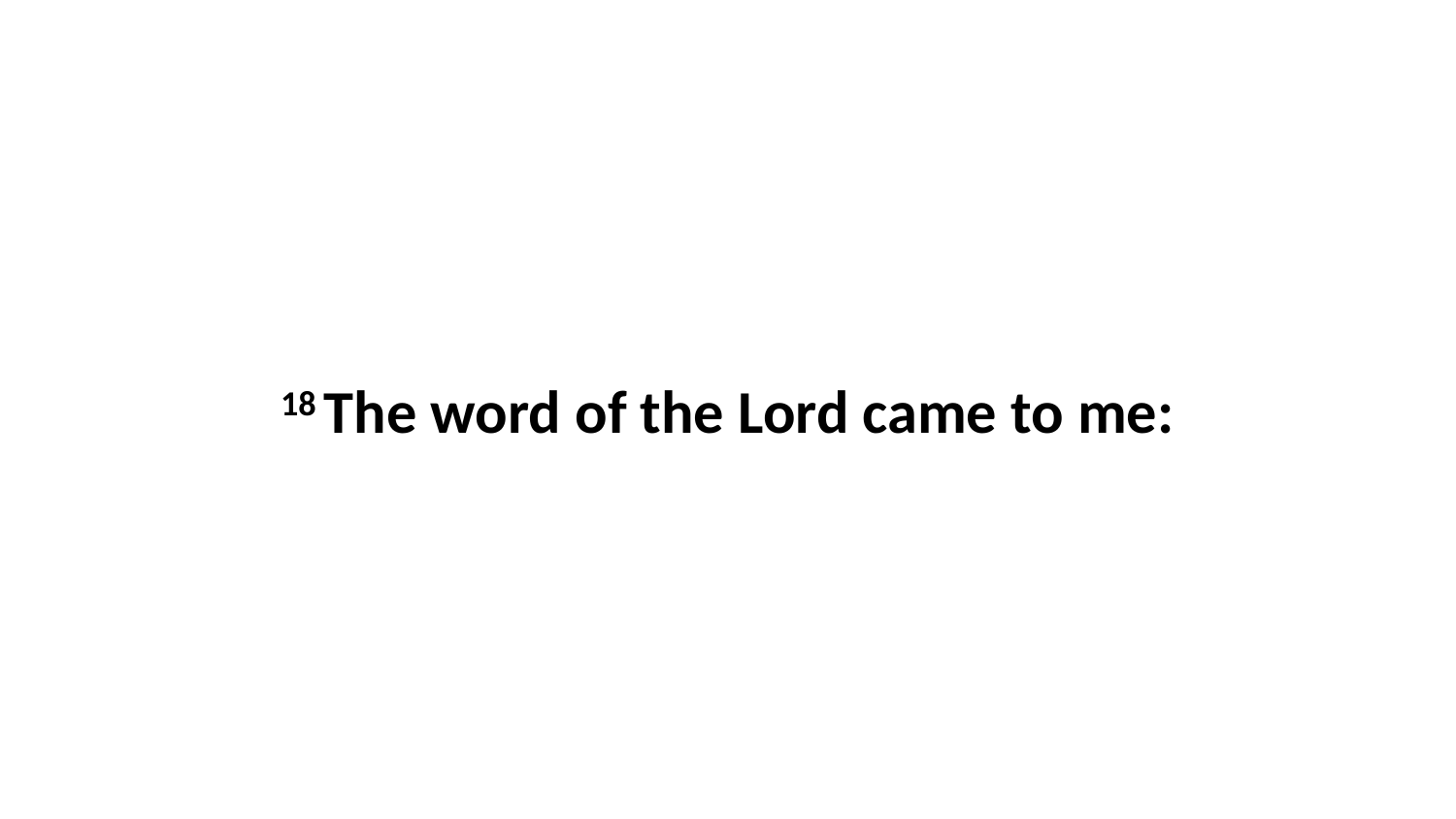

18 The word of the Lord came to me: